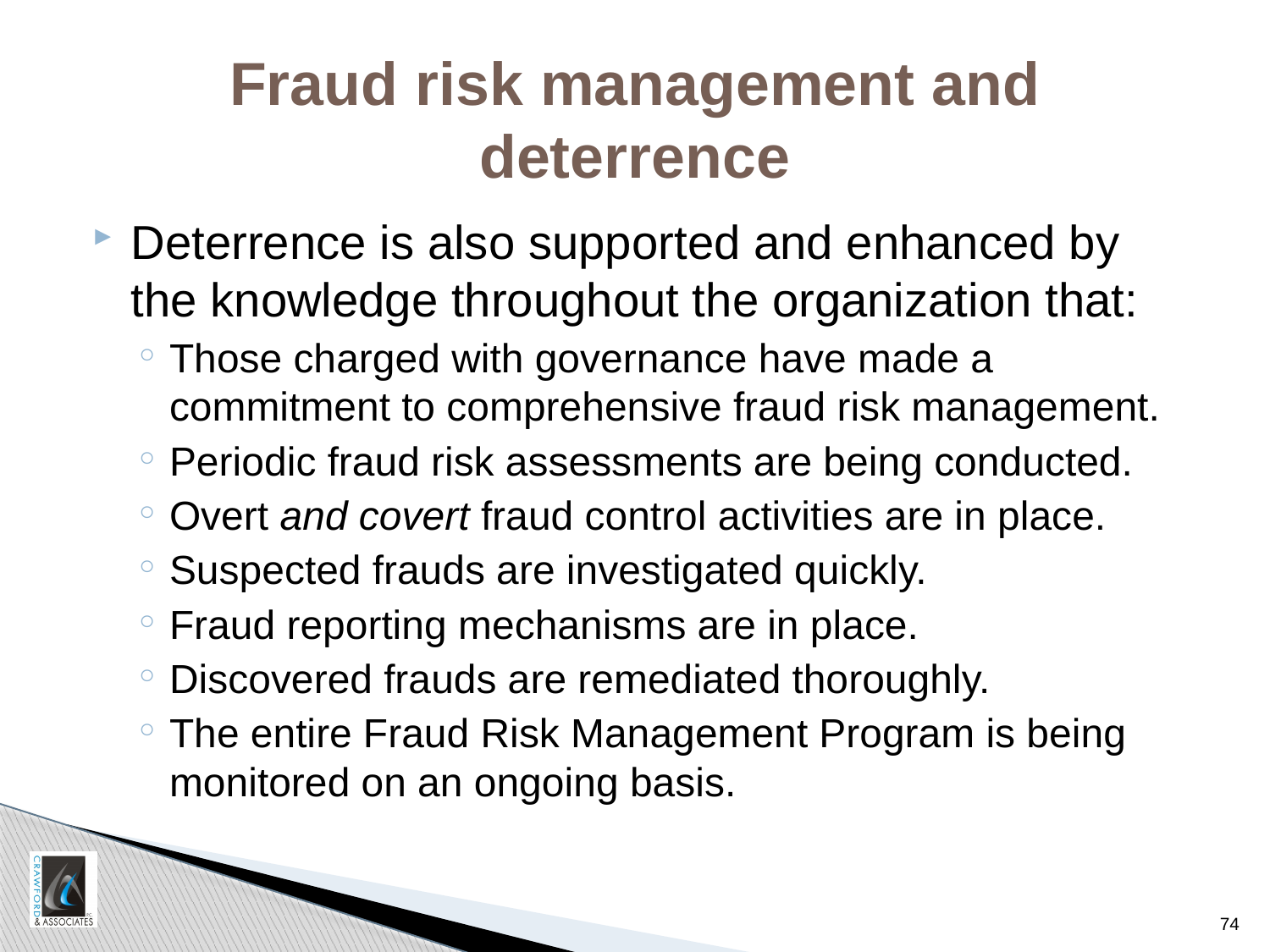

# Fraud risk management and deterrence
Deterrence is also supported and enhanced by the knowledge throughout the organization that:
Those charged with governance have made a commitment to comprehensive fraud risk management.
Periodic fraud risk assessments are being conducted.
Overt and covert fraud control activities are in place.
Suspected frauds are investigated quickly.
Fraud reporting mechanisms are in place.
Discovered frauds are remediated thoroughly.
The entire Fraud Risk Management Program is being monitored on an ongoing basis.

74